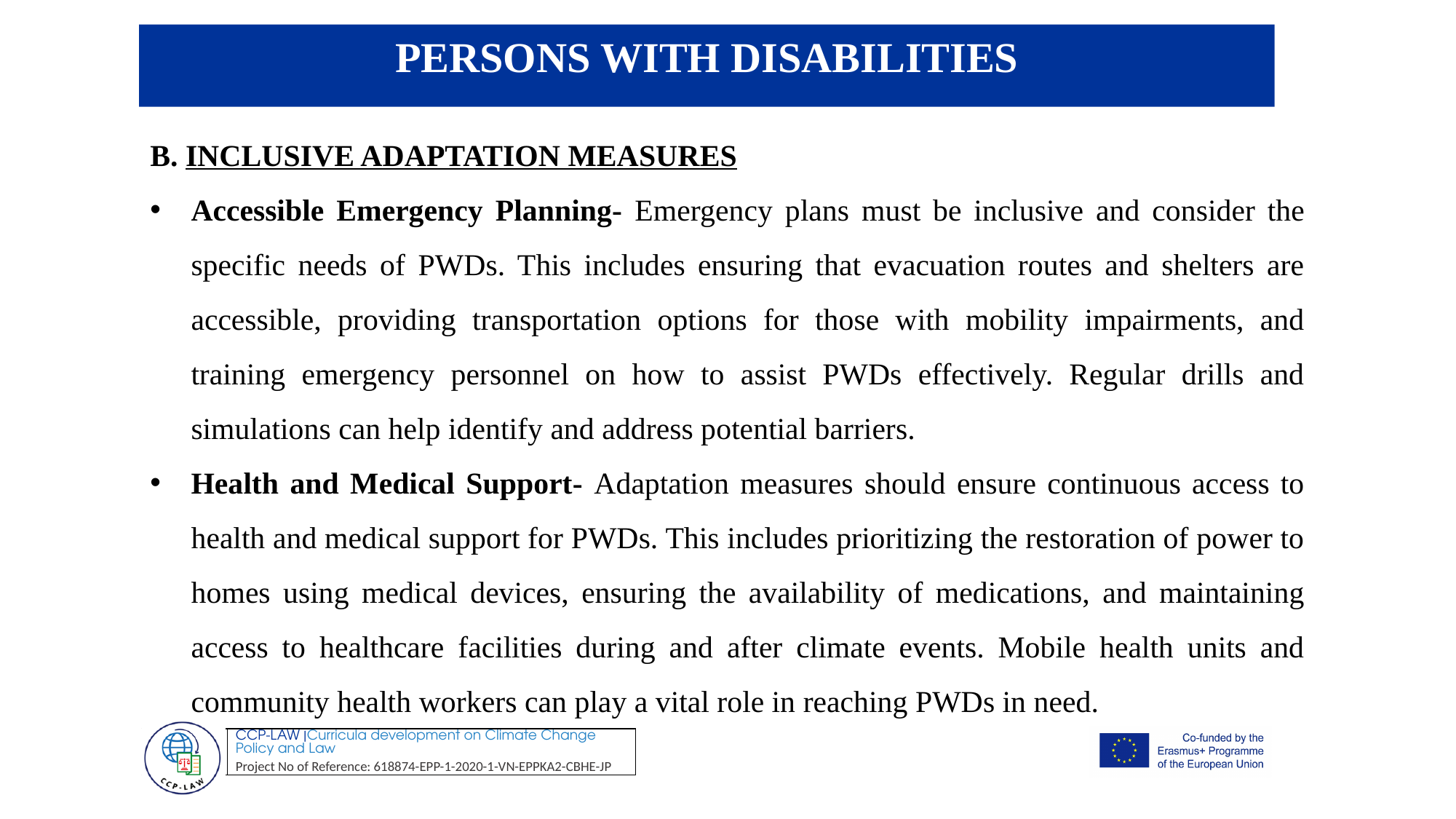

PERSONS WITH DISABILITIES
B. INCLUSIVE ADAPTATION MEASURES
Accessible Emergency Planning- Emergency plans must be inclusive and consider the specific needs of PWDs. This includes ensuring that evacuation routes and shelters are accessible, providing transportation options for those with mobility impairments, and training emergency personnel on how to assist PWDs effectively. Regular drills and simulations can help identify and address potential barriers.
Health and Medical Support- Adaptation measures should ensure continuous access to health and medical support for PWDs. This includes prioritizing the restoration of power to homes using medical devices, ensuring the availability of medications, and maintaining access to healthcare facilities during and after climate events. Mobile health units and community health workers can play a vital role in reaching PWDs in need.